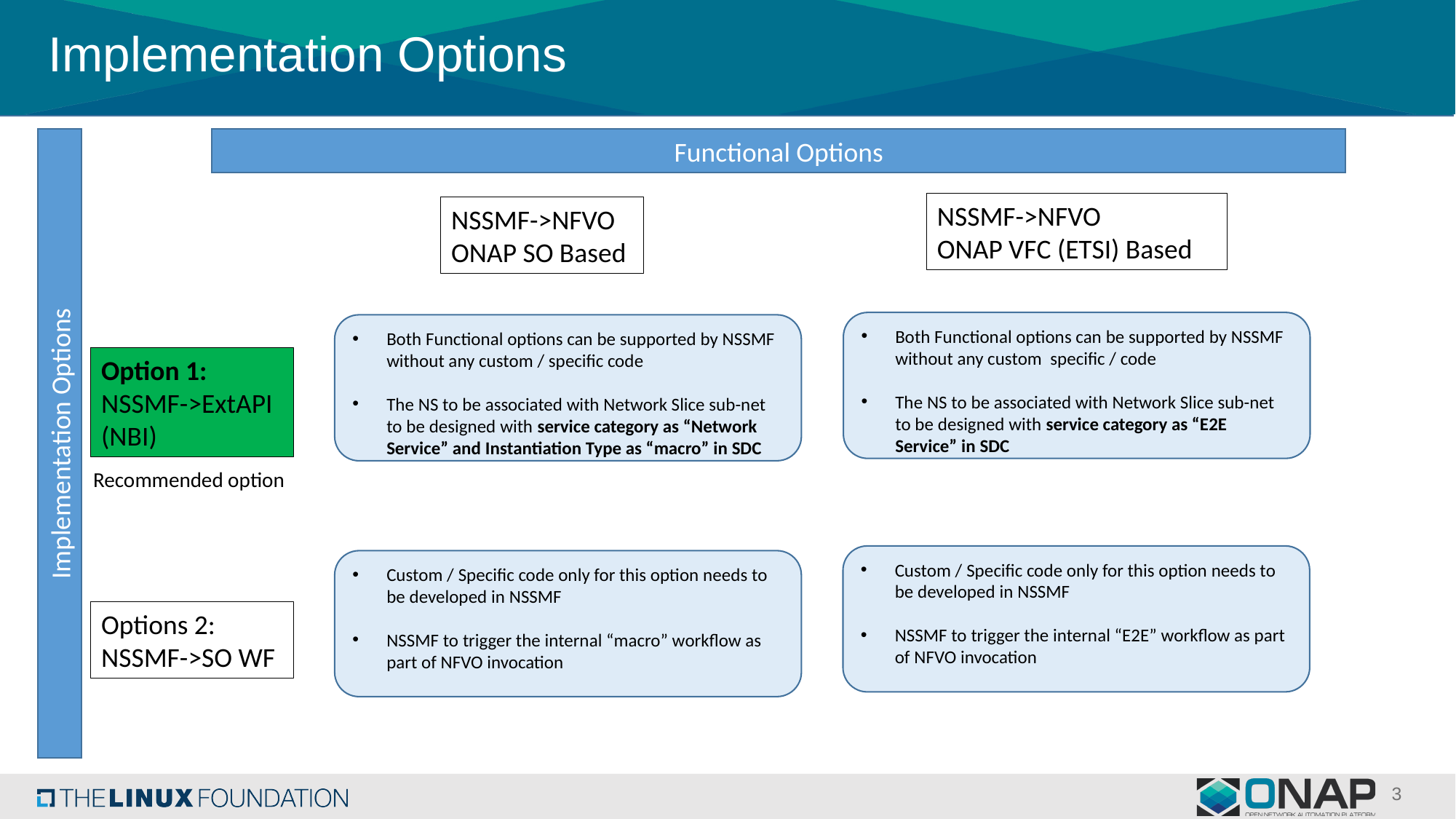

# Implementation Options
Functional Options
NSSMF->NFVO
ONAP VFC (ETSI) Based
NSSMF->NFVO
ONAP SO Based
Both Functional options can be supported by NSSMF without any custom  specific / code

The NS to be associated with Network Slice sub-net to be designed with service category as “E2E Service” in SDC
Both Functional options can be supported by NSSMF without any custom / specific code

The NS to be associated with Network Slice sub-net to be designed with service category as “Network Service” and Instantiation Type as “macro” in SDC
Option 1:
NSSMF->ExtAPI (NBI)
Implementation Options
Recommended option
Custom / Specific code only for this option needs to be developed in NSSMF

NSSMF to trigger the internal “E2E” workflow as part of NFVO invocation
Custom / Specific code only for this option needs to be developed in NSSMF

NSSMF to trigger the internal “macro” workflow as part of NFVO invocation
Options 2:
NSSMF->SO WF
3